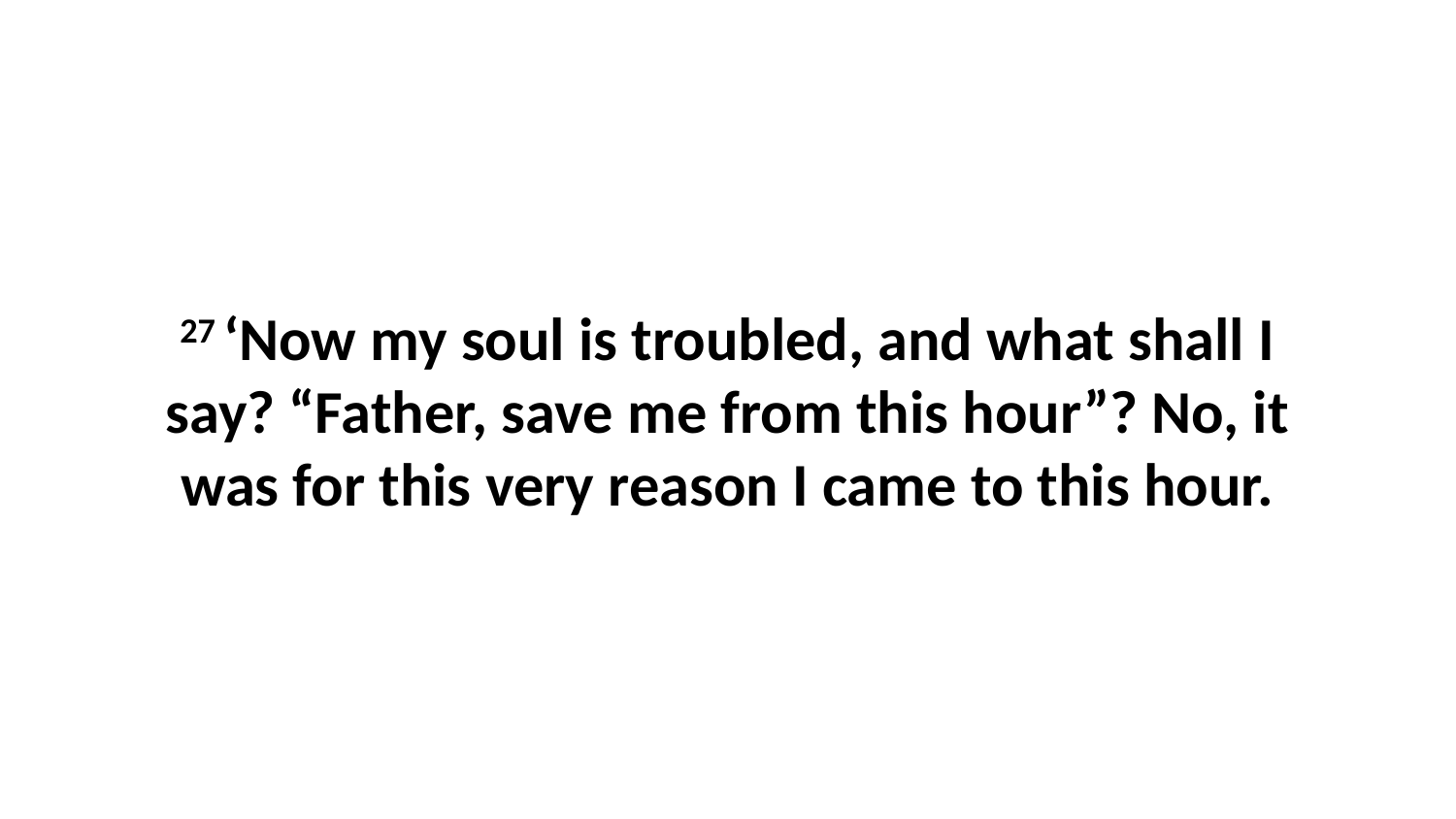

27 ‘Now my soul is troubled, and what shall I say? “Father, save me from this hour”? No, it was for this very reason I came to this hour.